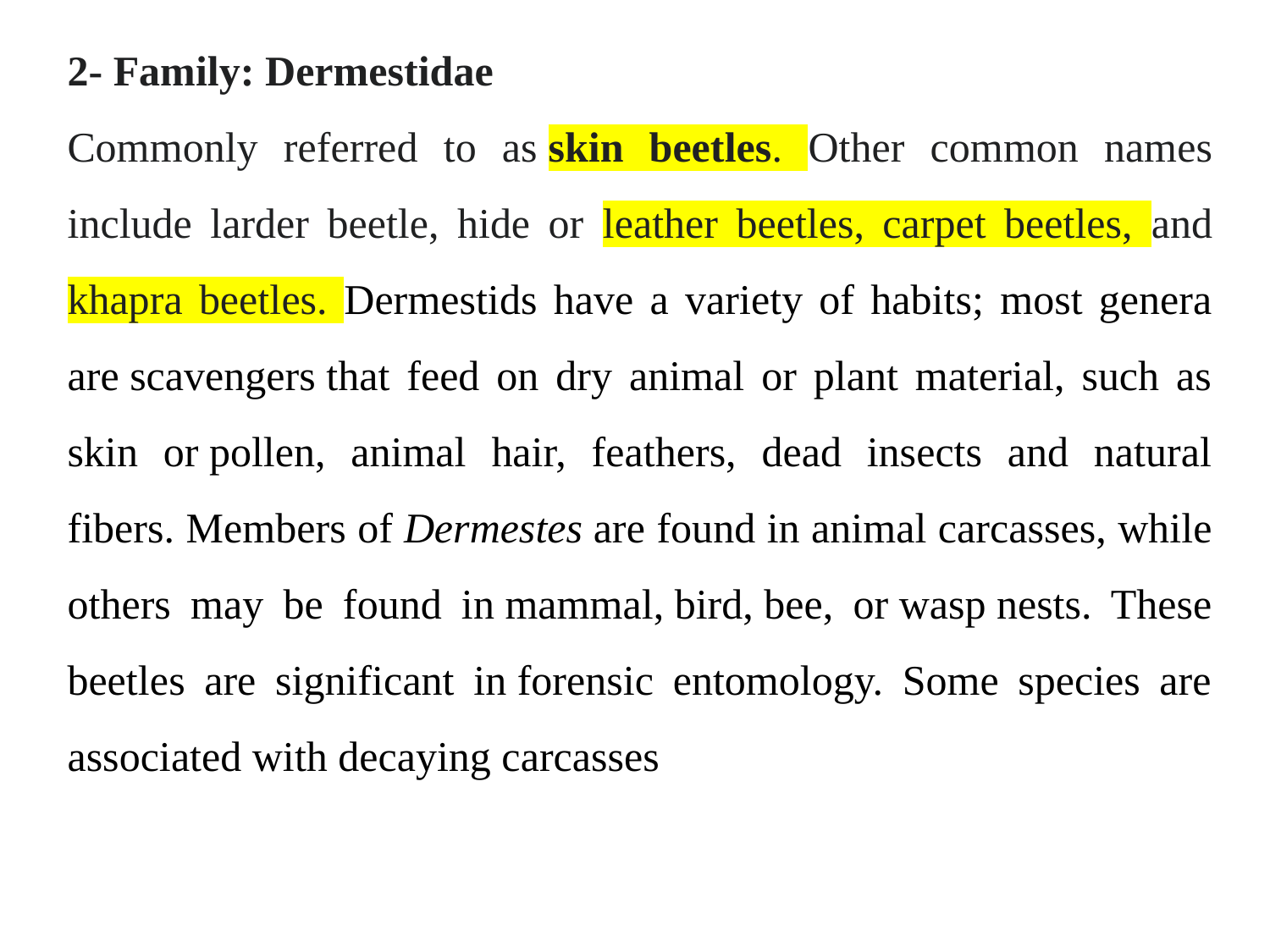

2- Family: Dermestidae
Commonly referred to as skin beetles. Other common names include larder beetle, hide or leather beetles, carpet beetles, and khapra beetles. Dermestids have a variety of habits; most genera are scavengers that feed on dry animal or plant material, such as skin or pollen, animal hair, feathers, dead insects and natural fibers. Members of Dermestes are found in animal carcasses, while others may be found in mammal, bird, bee, or wasp nests. These beetles are significant in forensic entomology. Some species are associated with decaying carcasses